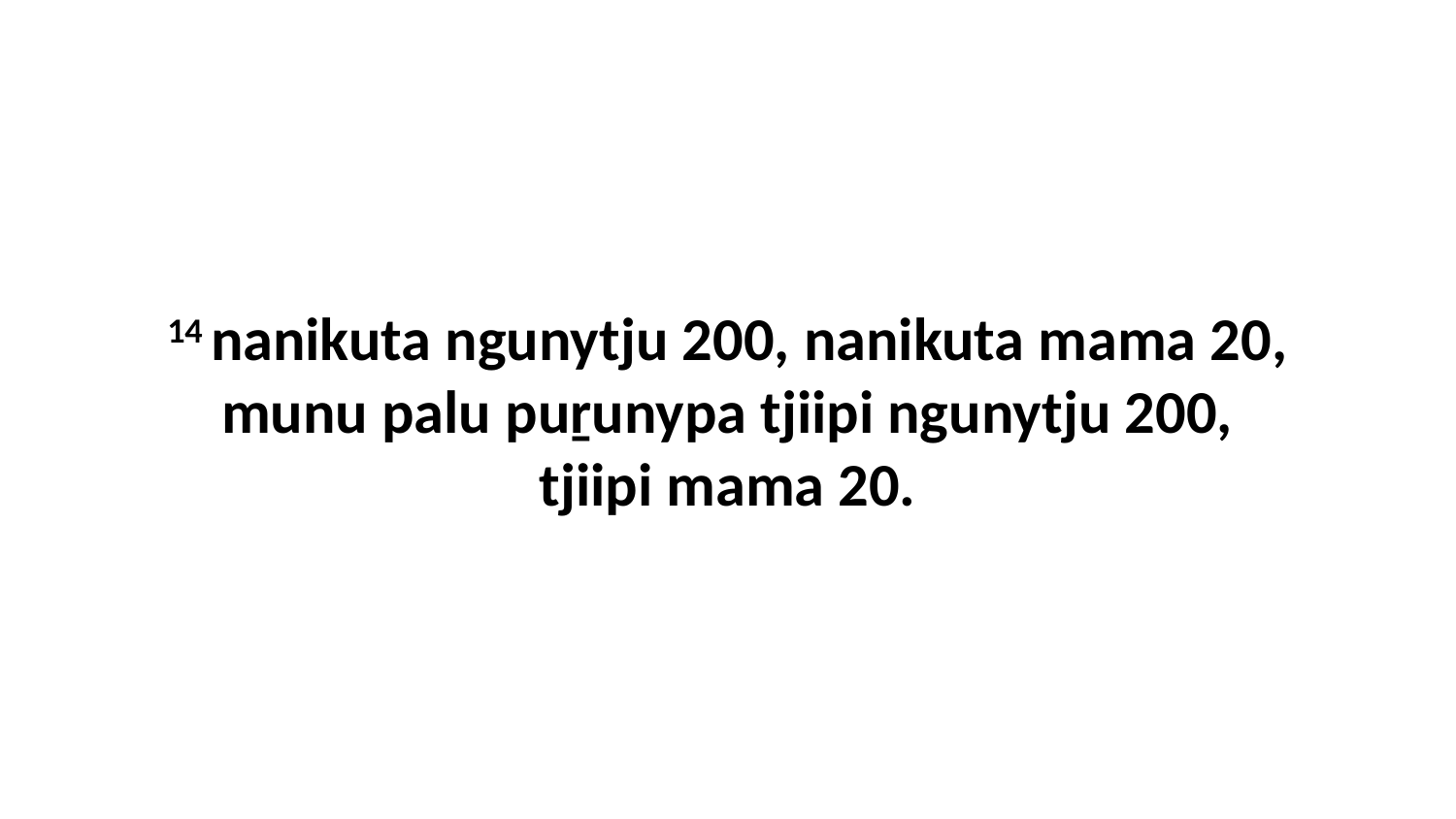

14 nanikuta ngunytju 200, nanikuta mama 20, munu palu puṟunypa tjiipi ngunytju 200, tjiipi mama 20.